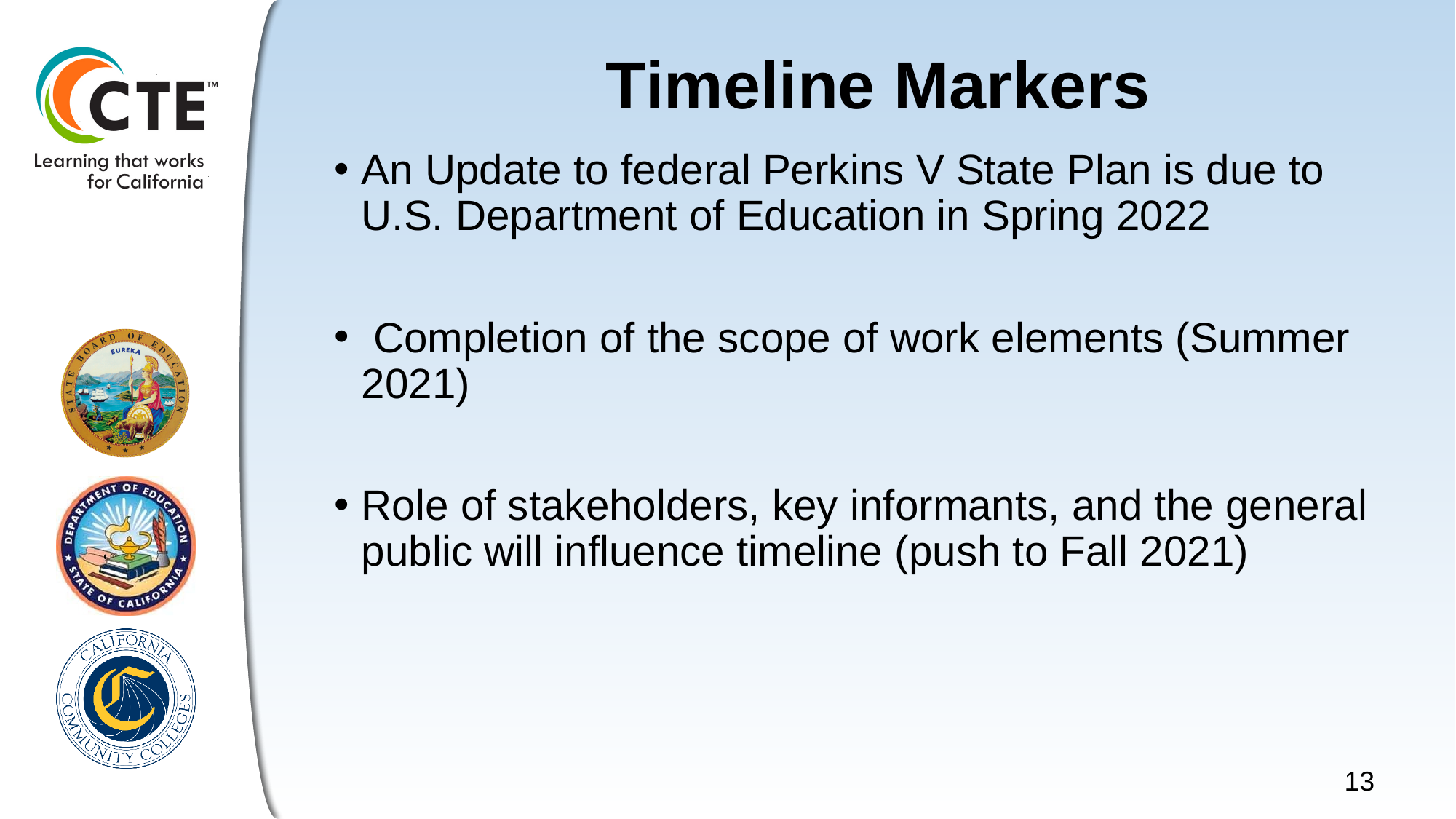

# Timeline Markers
An Update to federal Perkins V State Plan is due to U.S. Department of Education in Spring 2022

 Completion of the scope of work elements (Summer 2021)

Role of stakeholders, key informants, and the general public will influence timeline (push to Fall 2021)